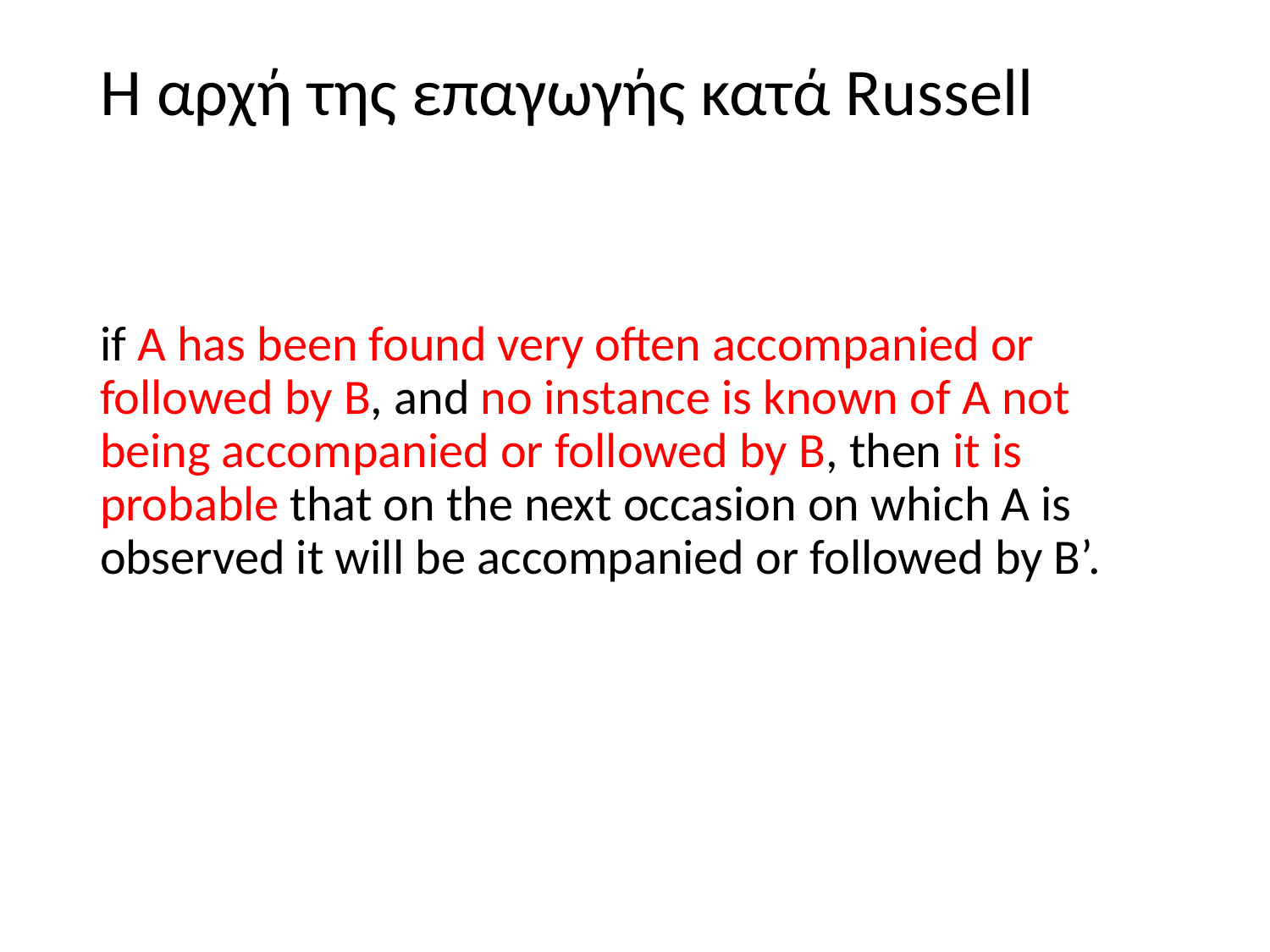

# H αρχή της επαγωγής κατά Russell

if A has been found very often accompanied or followed by B, and no instance is known of A not being accompanied or followed by B, then it is probable that on the next occasion on which A is observed it will be accompanied or followed by B’.